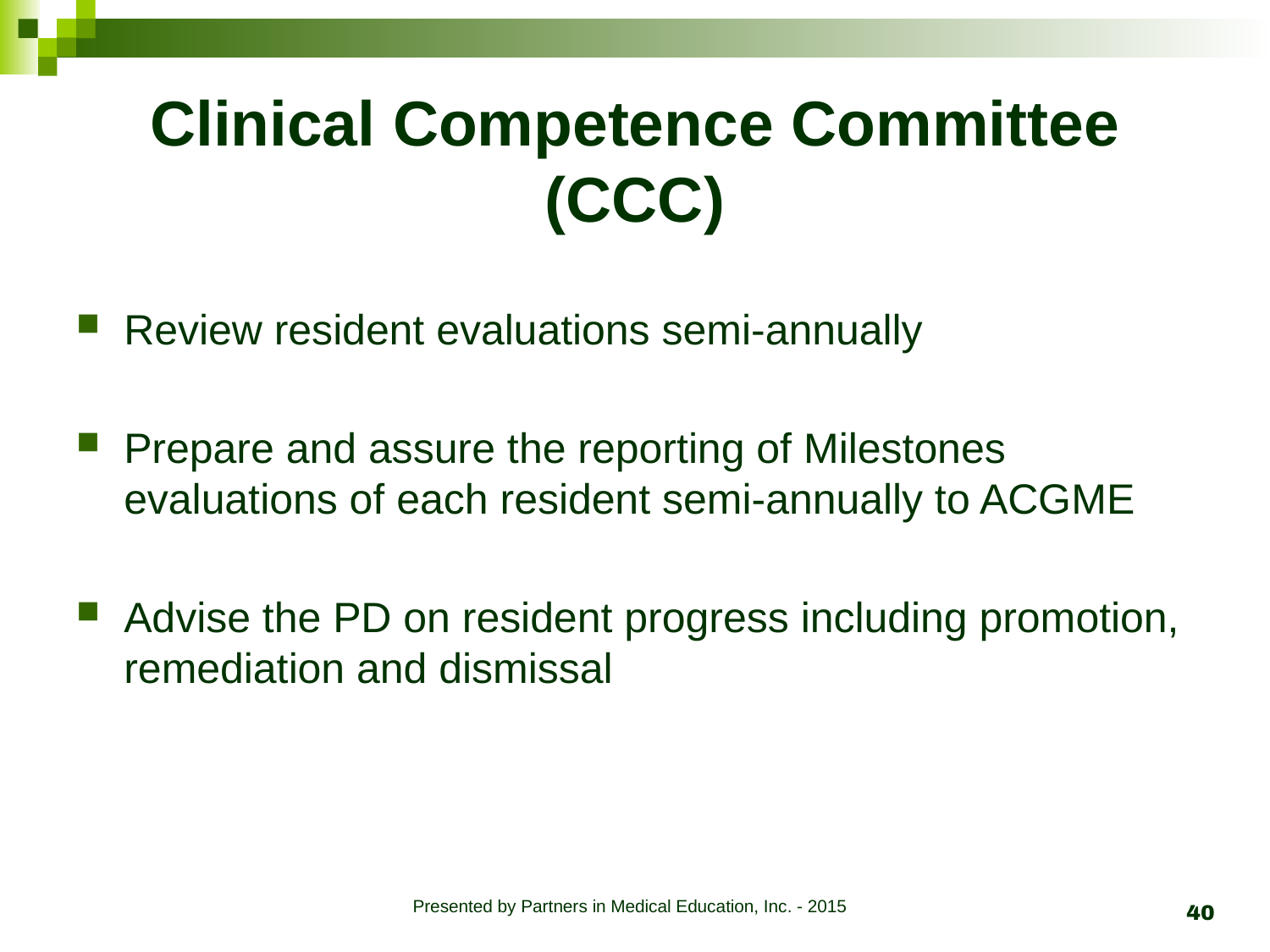

# Clinical Competence Committee (CCC)
Review resident evaluations semi-annually

Prepare and assure the reporting of Milestones evaluations of each resident semi-annually to ACGME

Advise the PD on resident progress including promotion, remediation and dismissal

40
Presented by Partners in Medical Education, Inc. - 2015